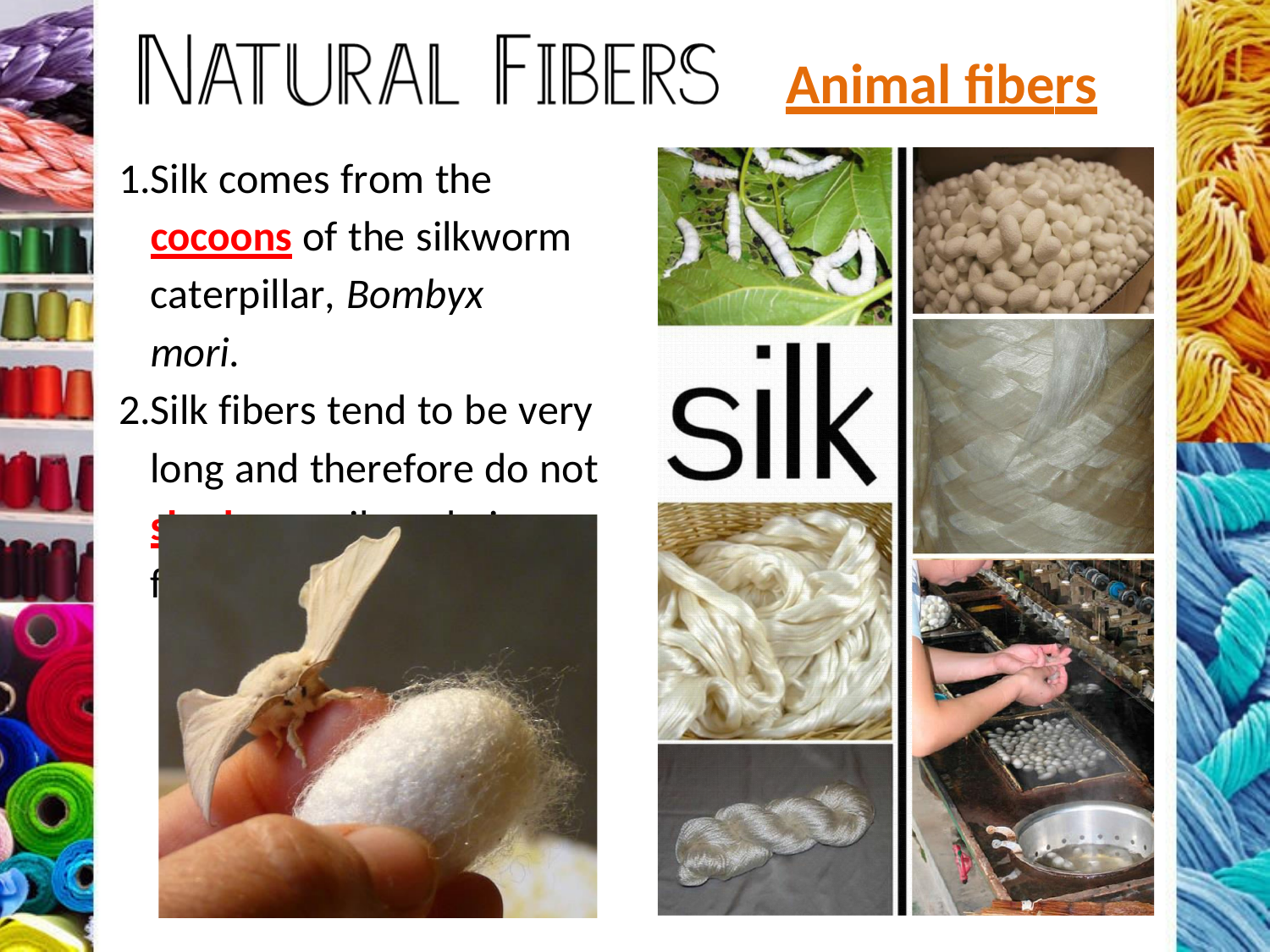

# Animal fibers
Silk comes from the cocoons of the silkworm caterpillar, Bombyx mori.
Silk fibers tend to be very long and therefore do not shed as easily as hair fibers.